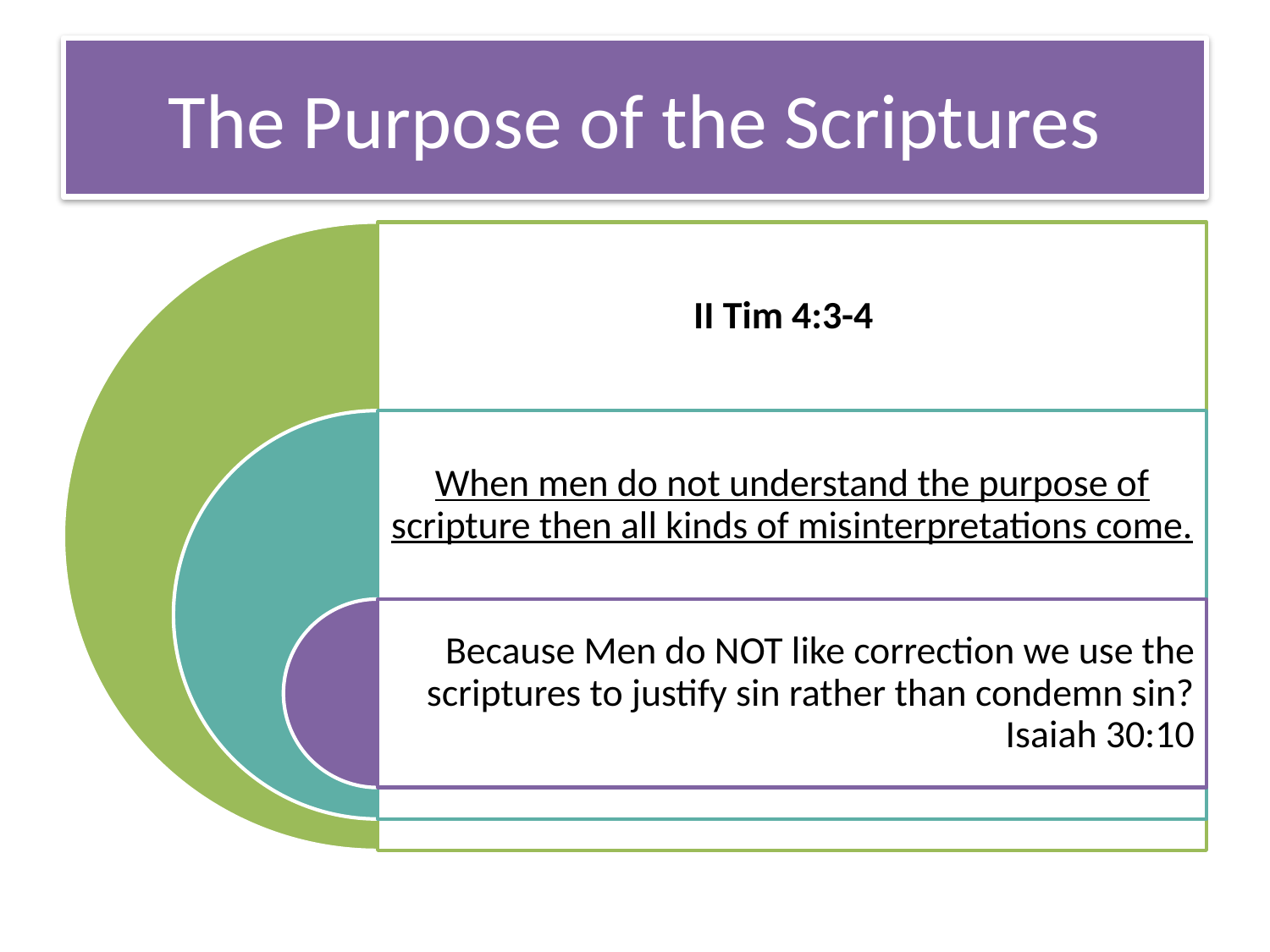

# The Purpose of the Scriptures
II Tim 4:3-4
When men do not understand the purpose of scripture then all kinds of misinterpretations come.
Because Men do NOT like correction we use the scriptures to justify sin rather than condemn sin?
Isaiah 30:10